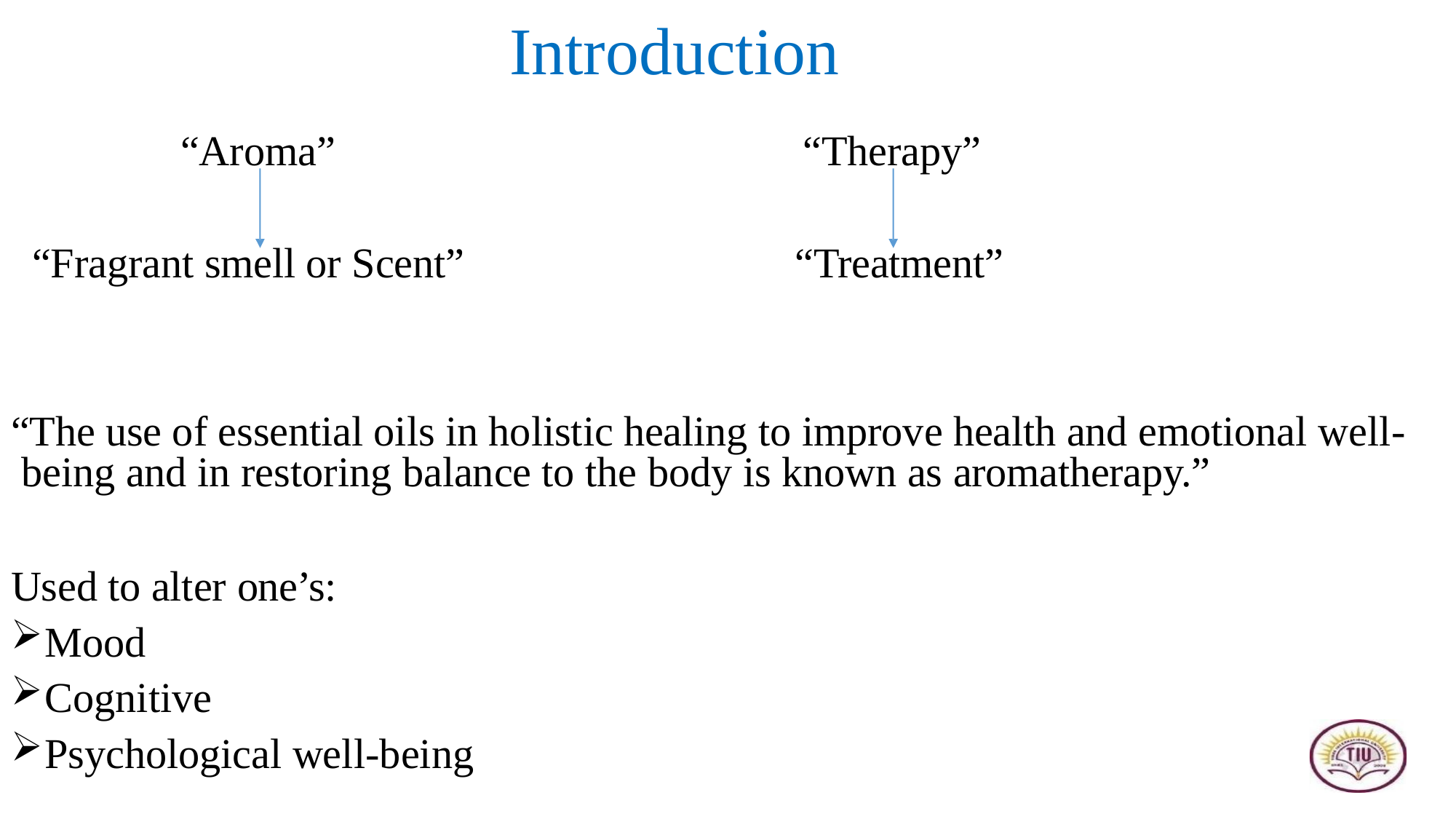

# Introduction
“Aroma”
“Therapy”

“Fragrant smell or Scent”
“Treatment”
“The use of essential oils in holistic healing to improve health and emotional well-  being and in restoring balance to the body is known as aromatherapy.”

Used to alter one’s:
Mood
Cognitive
Psychological well-being